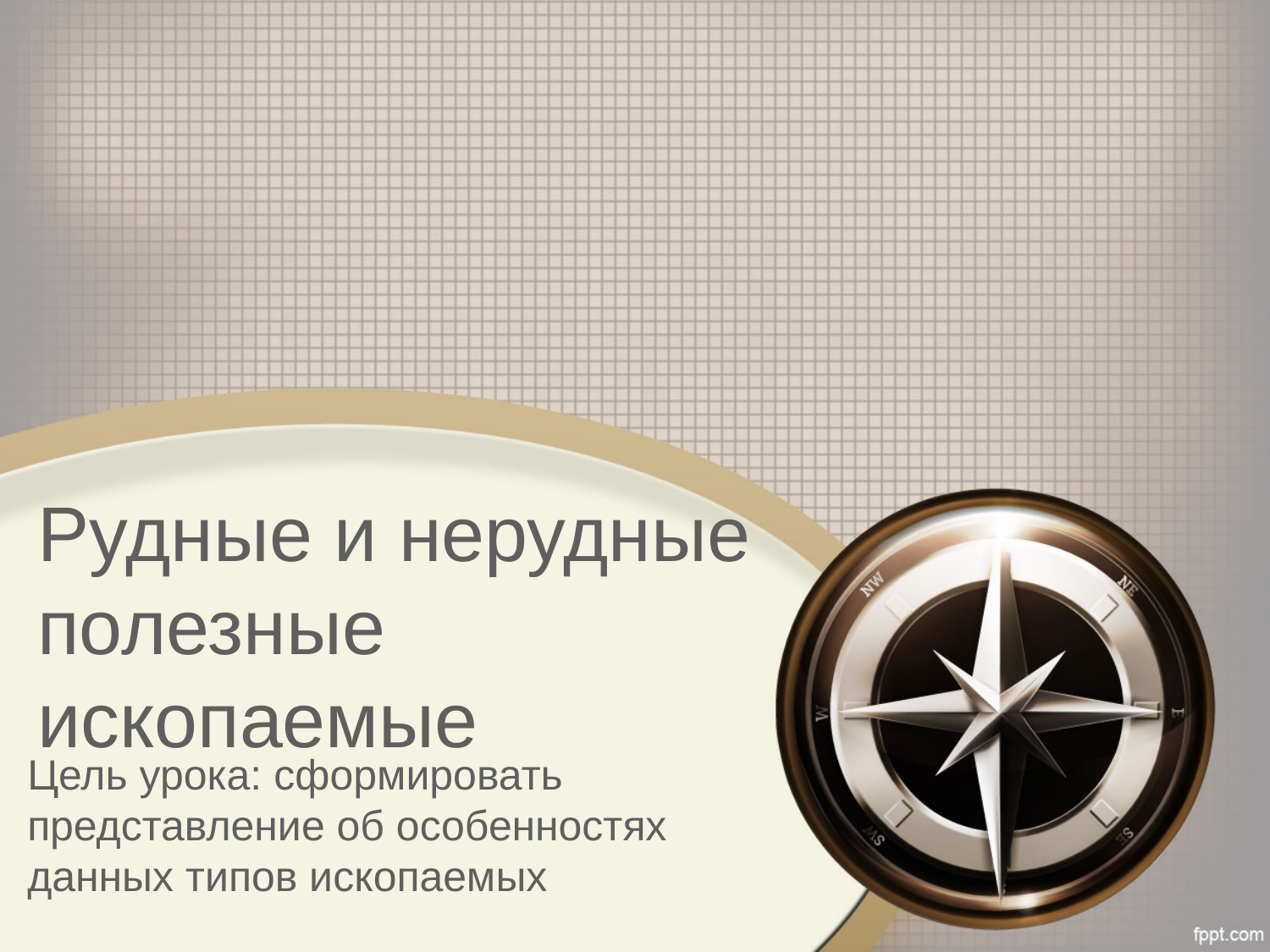

# Рудные и нерудные полезные ископаемые
Цель урока: сформировать представление об особенностях данных типов ископаемых